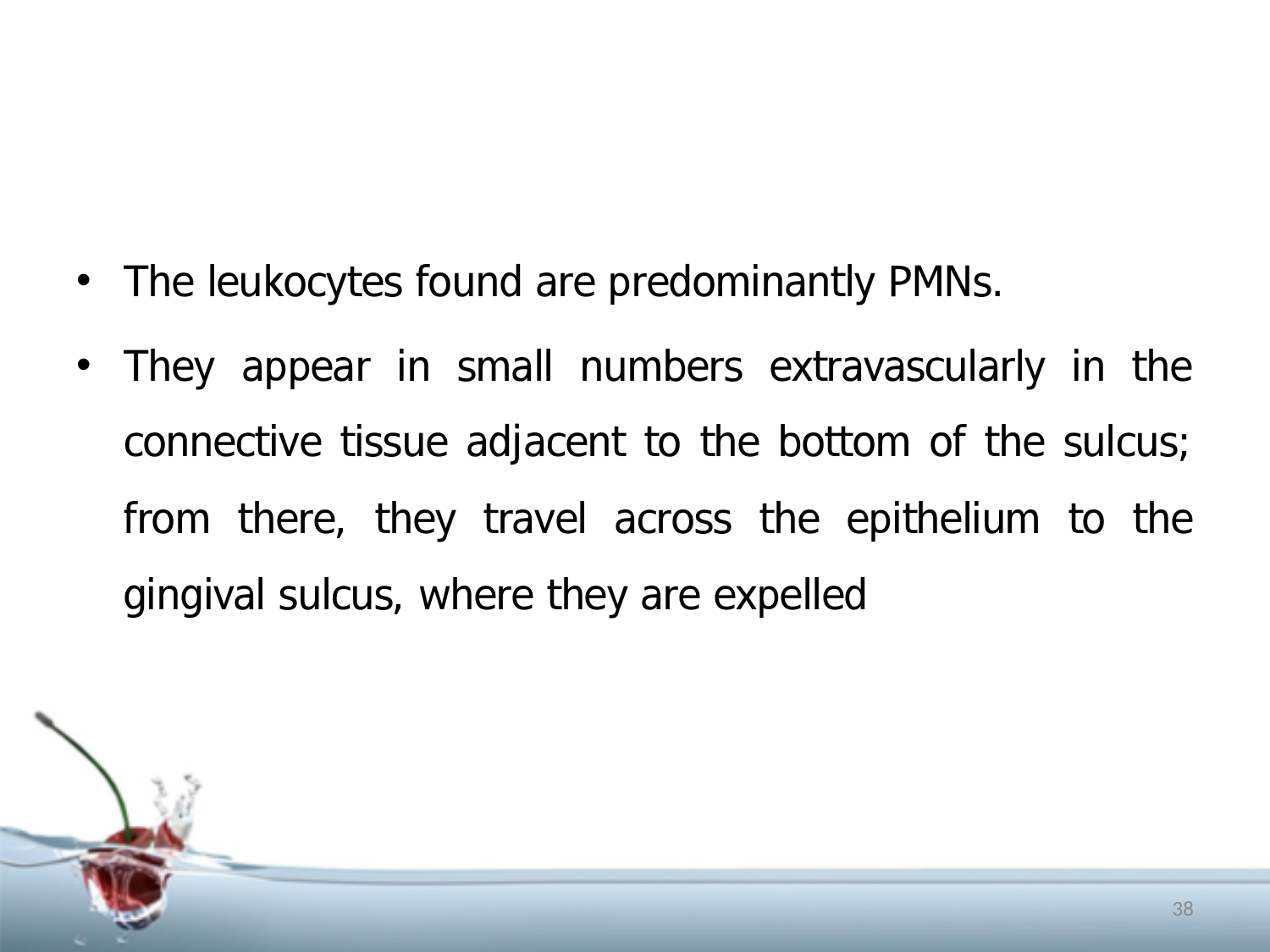

#
The leukocytes found are predominantly PMNs.
They appear in small numbers extravascularly in the connective tissue adjacent to the bottom of the sulcus; from there, they travel across the epithelium to the gingival sulcus, where they are expelled
38